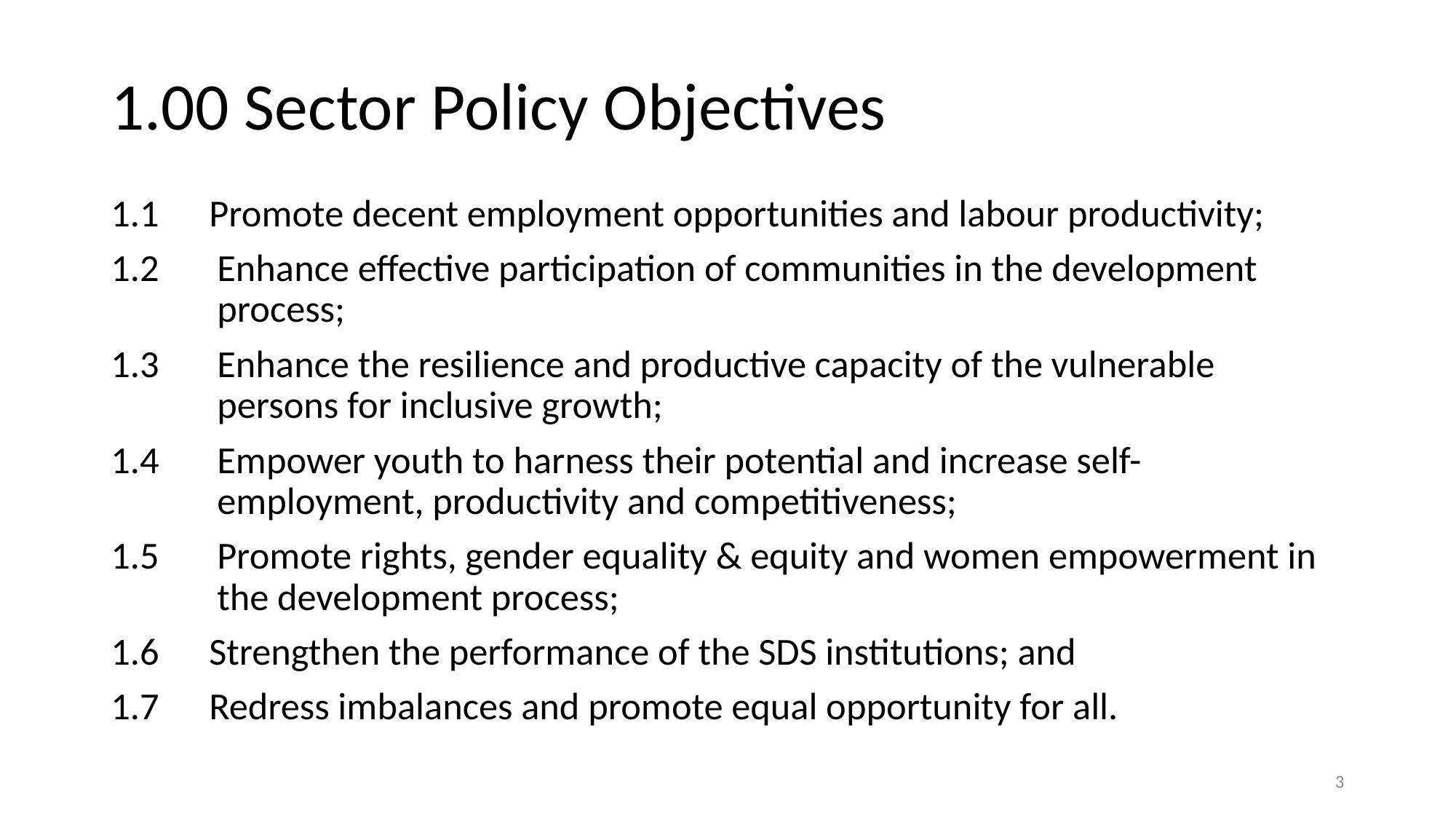

# 1.00 Sector Policy Objectives
1.1	Promote decent employment opportunities and labour productivity;
1.2	Enhance effective participation of communities in the development process;
1.3	Enhance the resilience and productive capacity of the vulnerable persons for inclusive growth;
1.4	Empower youth to harness their potential and increase self-employment, productivity and competitiveness;
1.5	Promote rights, gender equality & equity and women empowerment in the development process;
1.6	Strengthen the performance of the SDS institutions; and
1.7	Redress imbalances and promote equal opportunity for all.

3